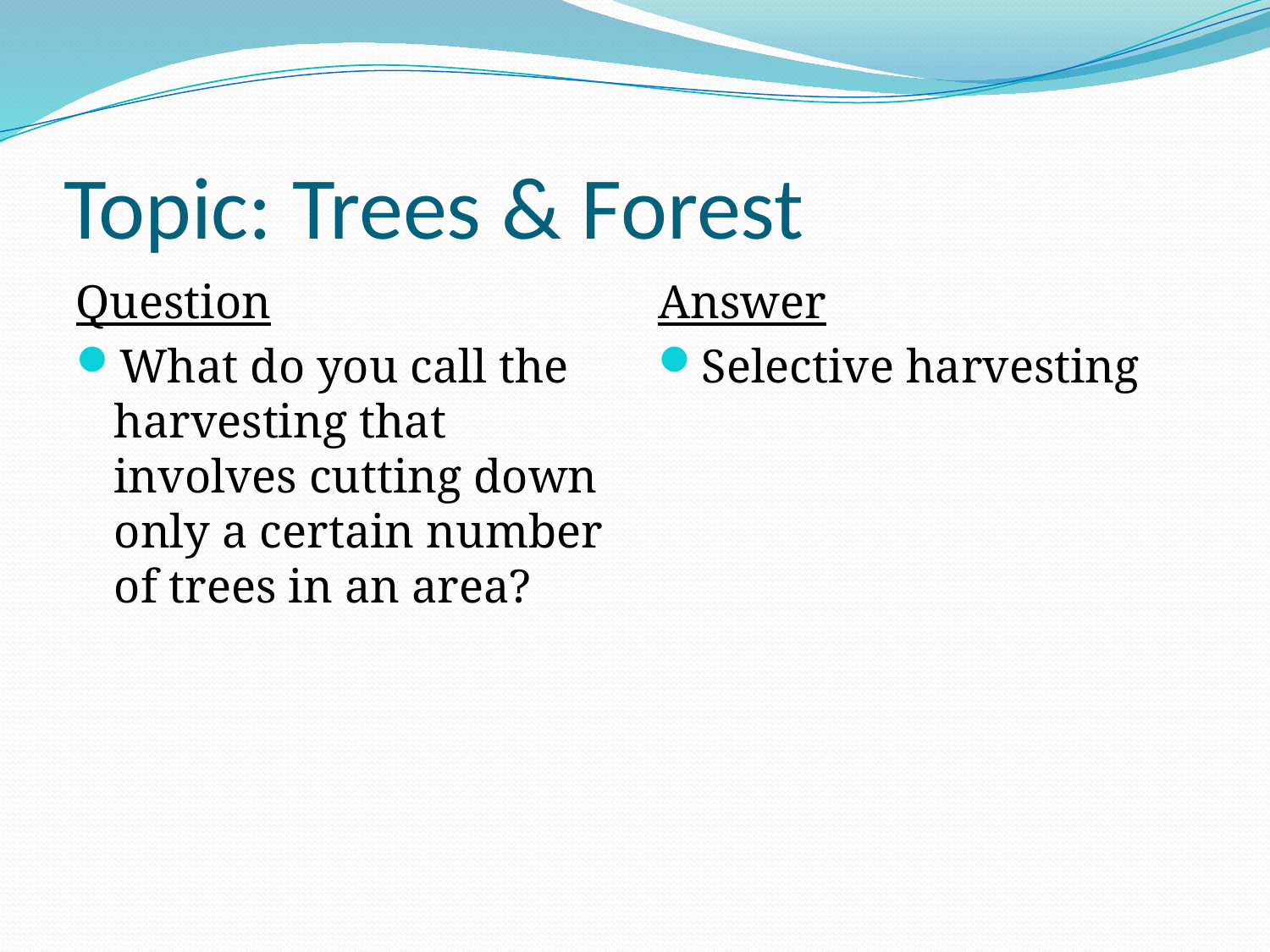

# Topic: Trees & Forest
Question
What do you call the harvesting that involves cutting down only a certain number of trees in an area?
Answer
Selective harvesting